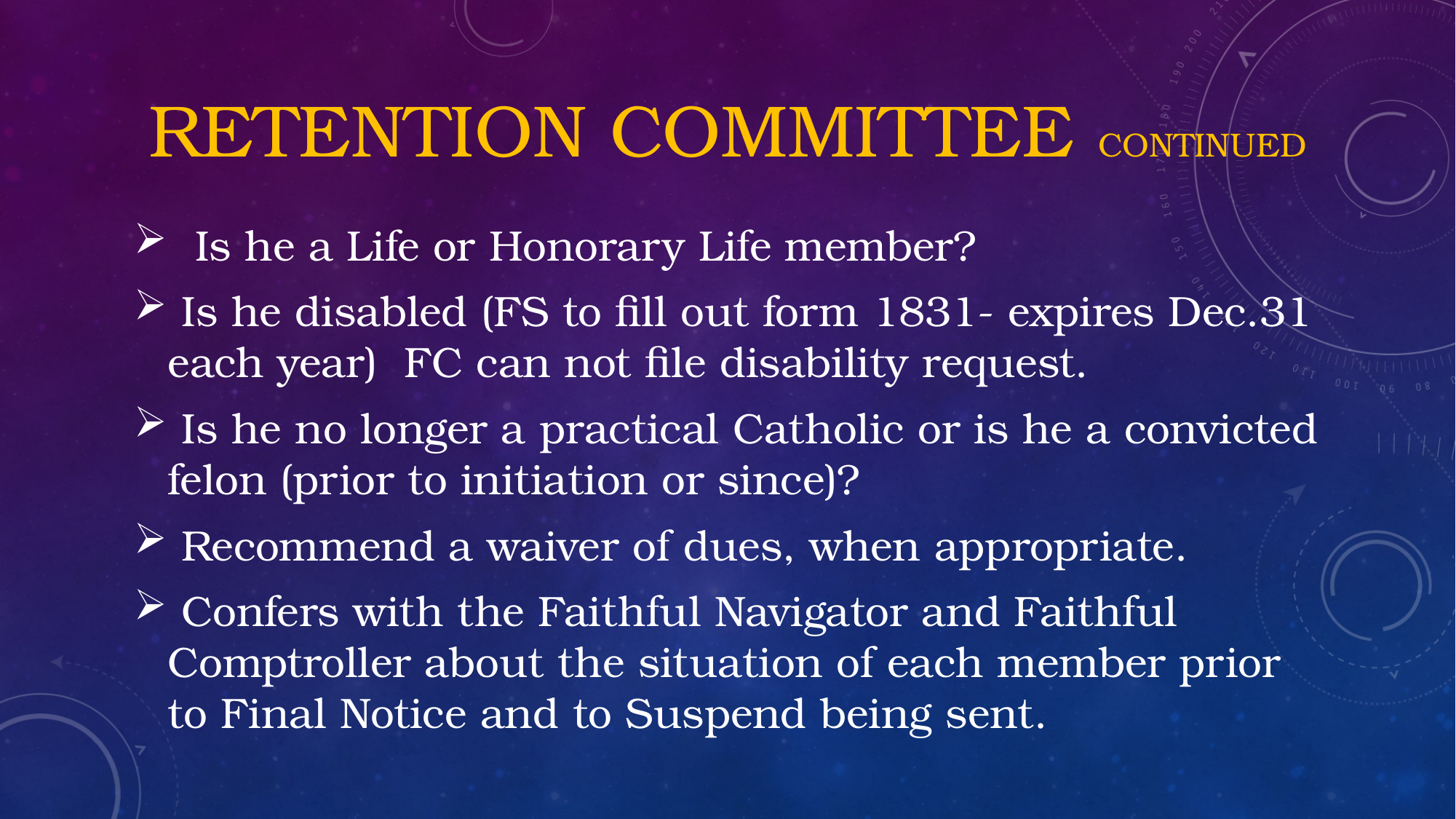

# Retention committee continued
  Is he a Life or Honorary Life member?
 Is he disabled (FS to fill out form 1831- expires Dec.31 each year)  FC can not file disability request.
 Is he no longer a practical Catholic or is he a convicted felon (prior to initiation or since)?
 Recommend a waiver of dues, when appropriate.
 Confers with the Faithful Navigator and Faithful Comptroller about the situation of each member prior to Final Notice and to Suspend being sent.